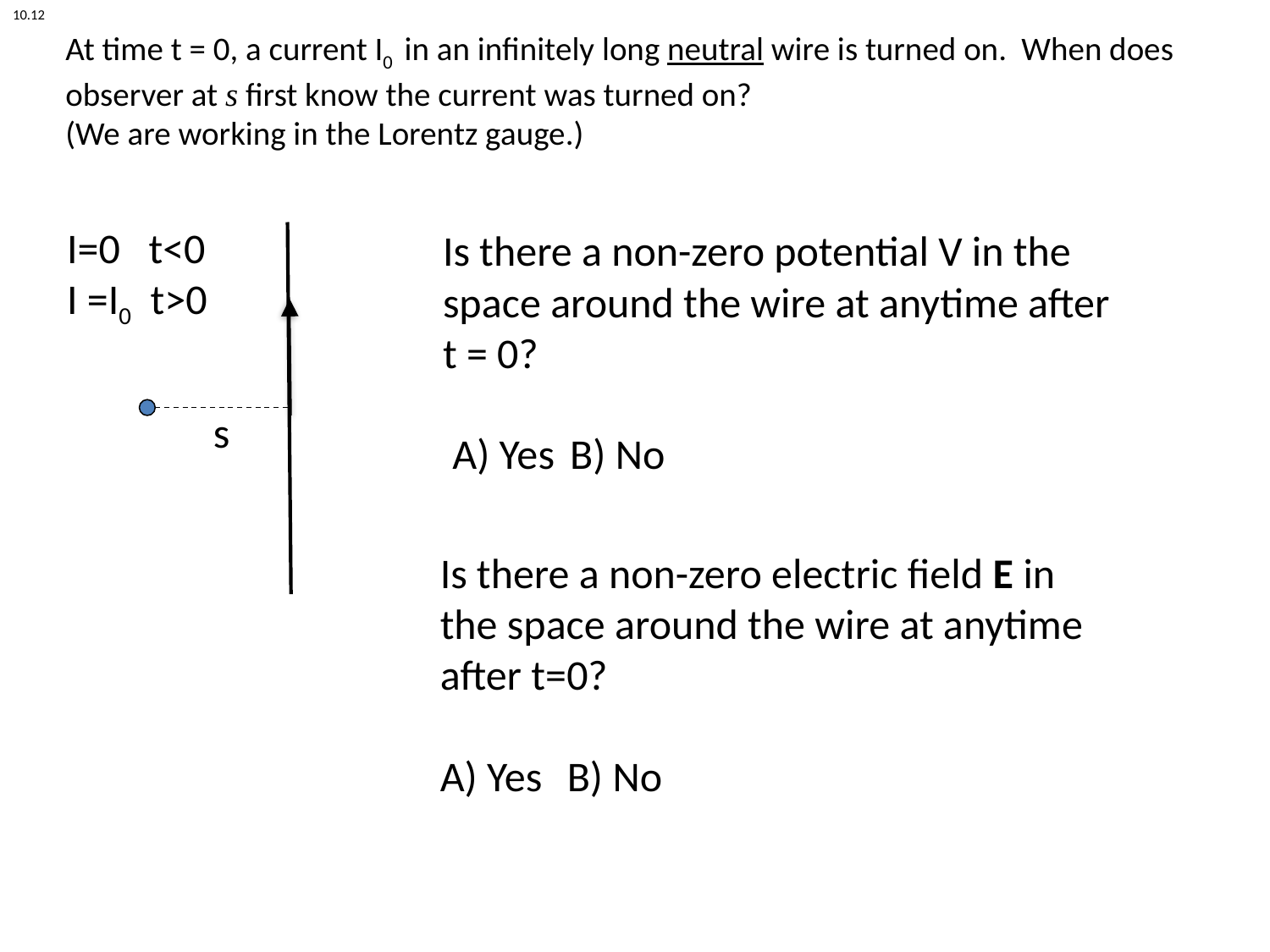

10.12
# At time t = 0, a current I0  in an infinitely long neutral wire is turned on.  When does observer at s first know the current was turned on? (We are working in the Lorentz gauge.)
Is there a non-zero potential V in the space around the wire at anytime after t = 0?

 A) Yes	B) No
I=0   t<0
I =I0  t>0

s
Is there a non-zero electric field E in the space around the wire at anytime after t=0?

A) Yes	B) No